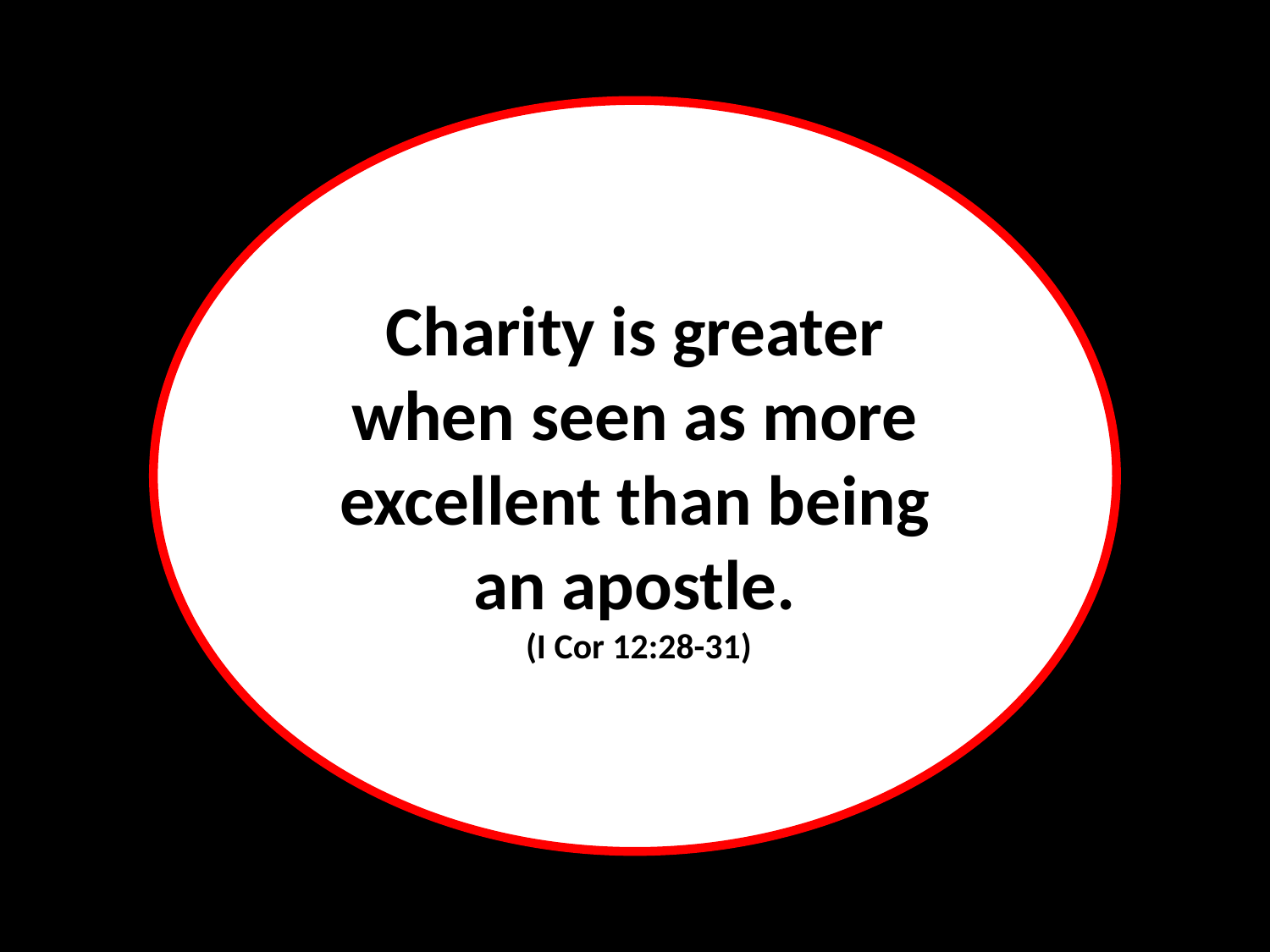

Charity is greater when seen as more excellent than being an apostle.
 (I Cor 12:28-31)